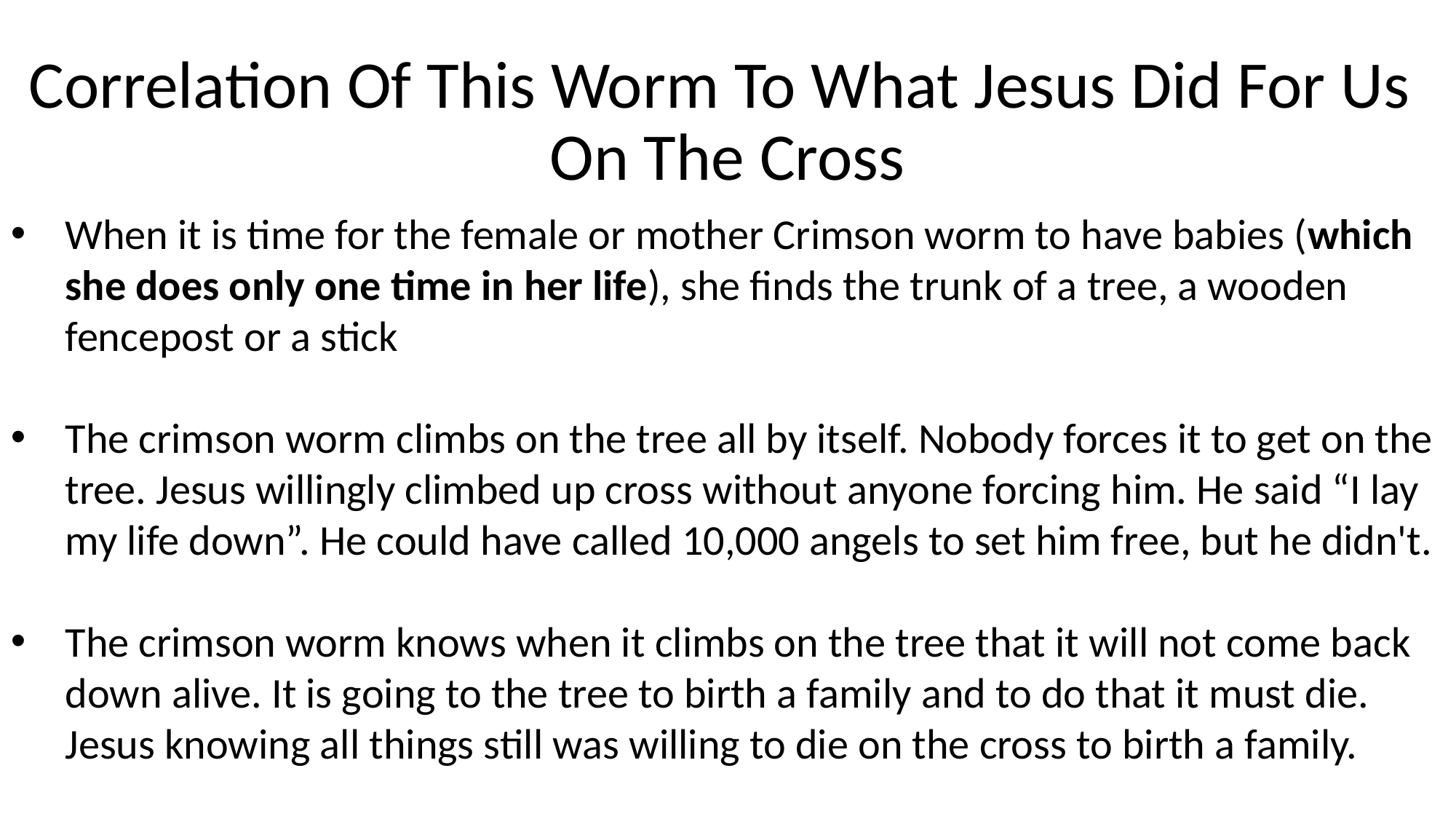

# Correlation Of This Worm To What Jesus Did For Us  On The Cross
When it is time for the female or mother Crimson worm to have babies (which  she does only one time in her life), she finds the trunk of a tree, a wooden         fencepost or a stick

The crimson worm climbs on the tree all by itself. Nobody forces it to get on the tree. Jesus willingly climbed up cross without anyone forcing him. He said “I lay my life down”. He could have called 10,000 angels to set him free, but he didn't.

The crimson worm knows when it climbs on the tree that it will not come back down alive. It is going to the tree to birth a family and to do that it must die.       Jesus knowing all things still was willing to die on the cross to birth a family.